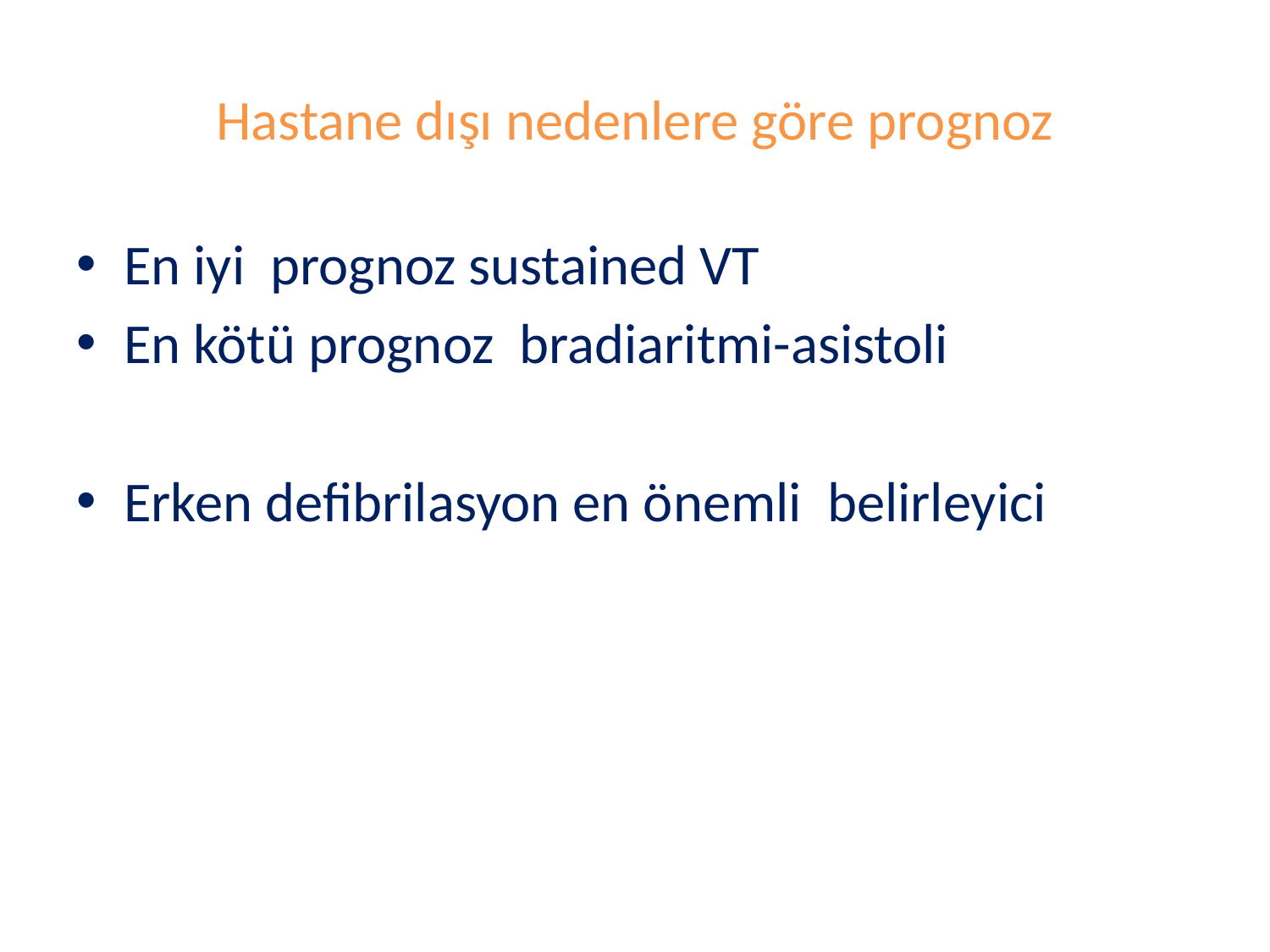

# Hastane dışı nedenlere göre prognoz
En iyi  prognoz sustained VT
En kötü prognoz  bradiaritmi-asistoli

Erken defibrilasyon en önemli  belirleyici